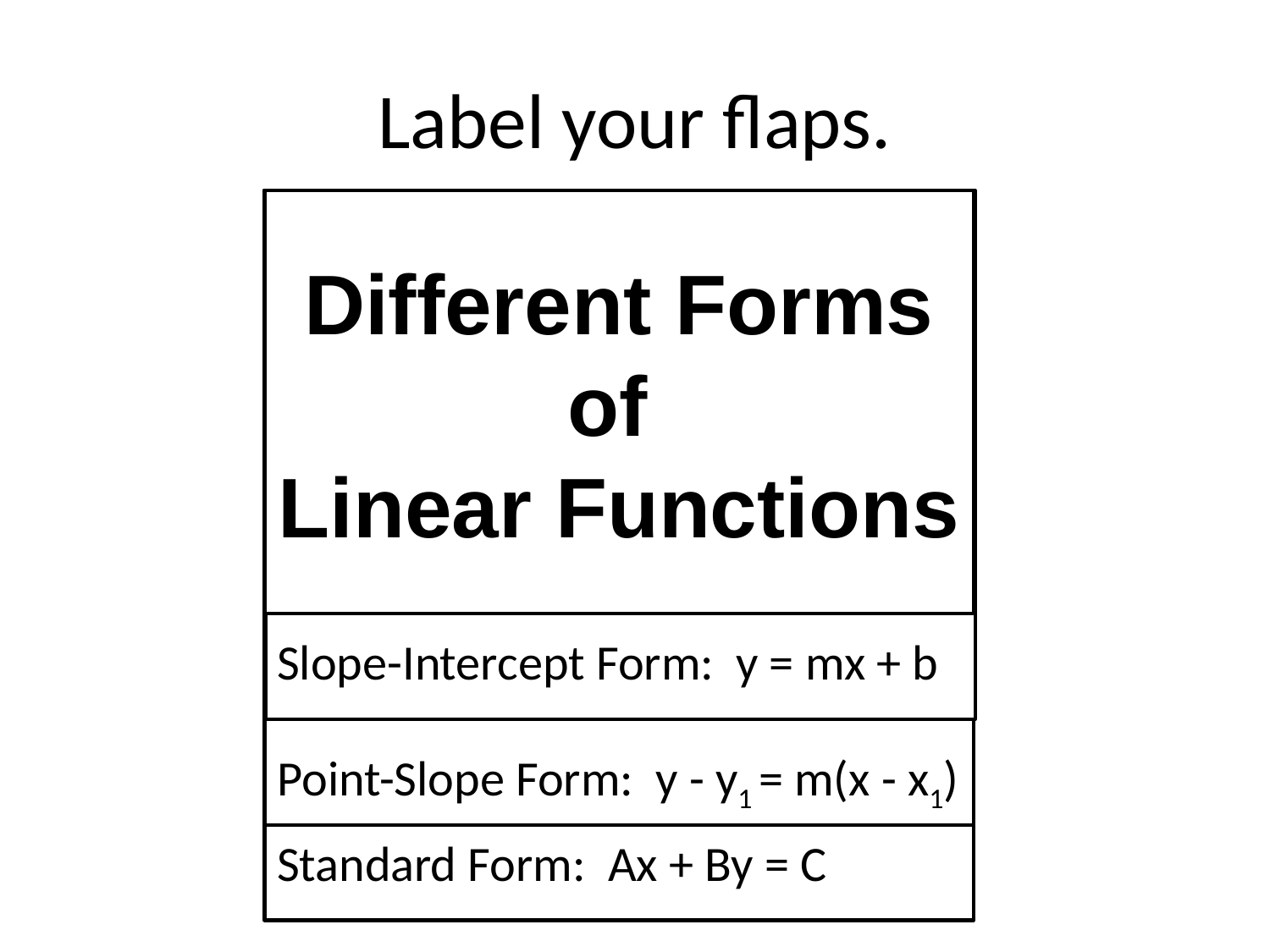

# Label your flaps.

Different Forms of
Linear Functions

Slope-Intercept Form:  y = mx + b
Point-Slope Form:  y - y1 = m(x - x1)
Standard Form:  Ax + By = C